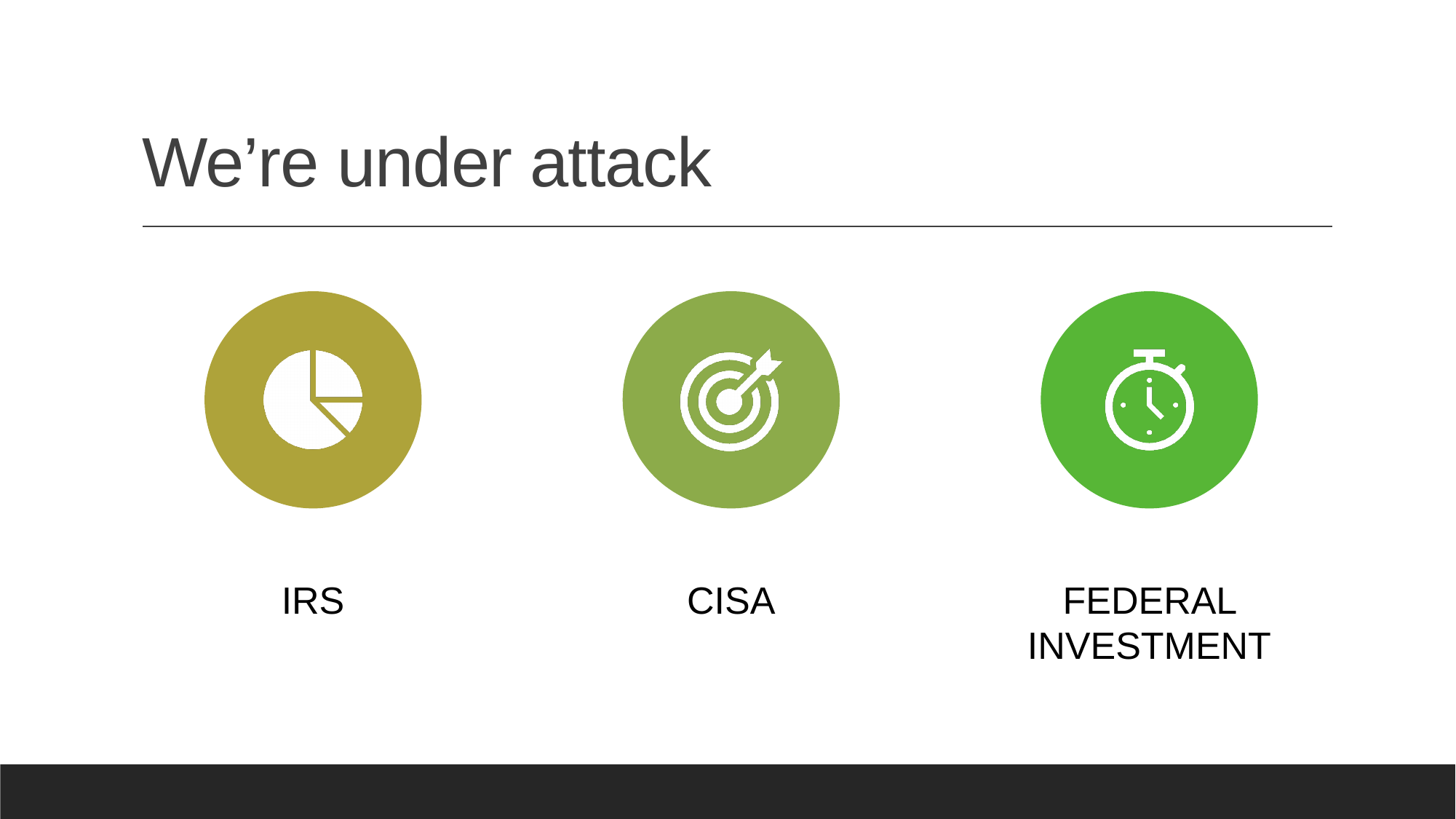

# We’re under attack
IRS
CISA
Federal investment